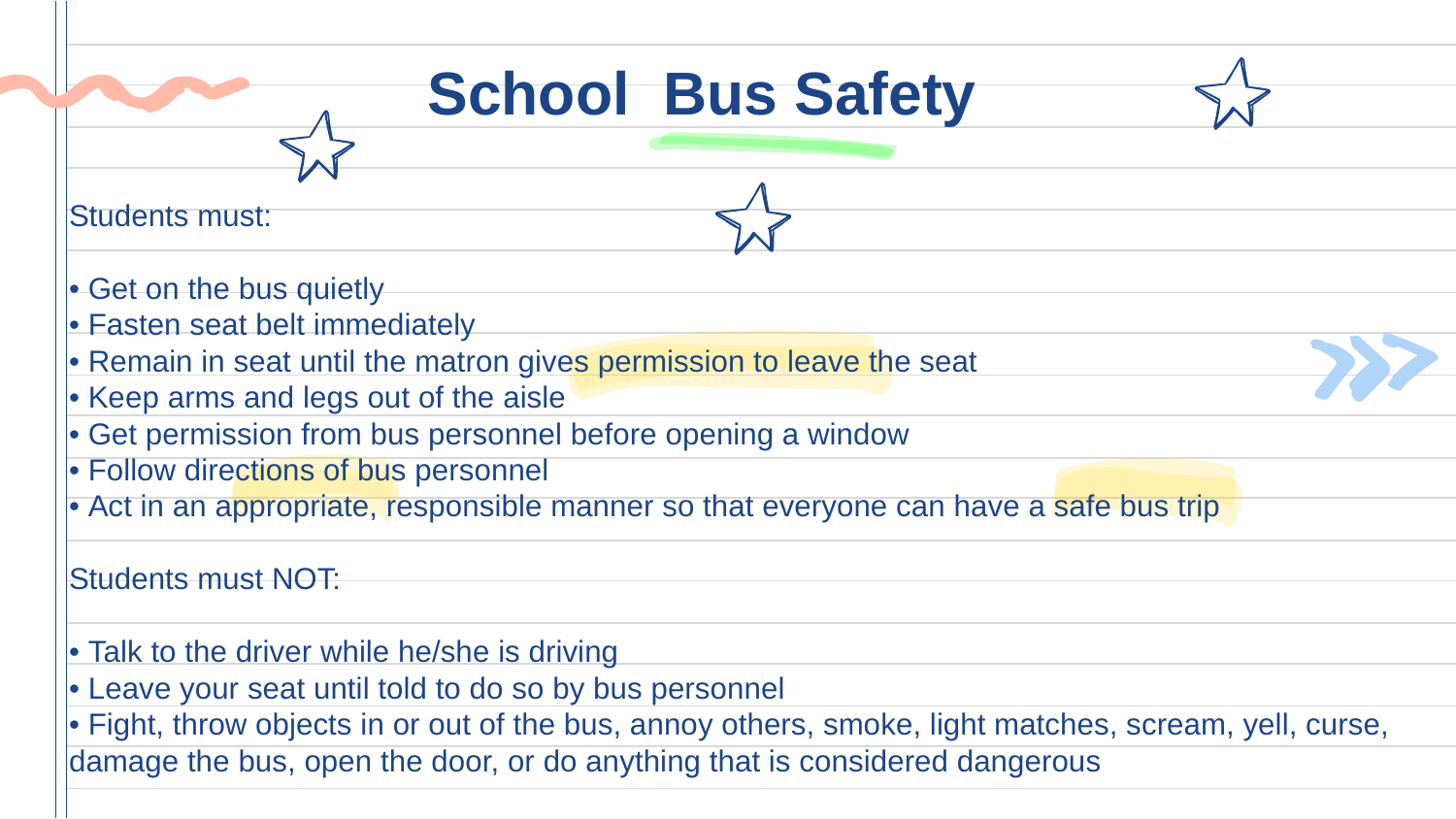

# School  Bus Safety

Students must:

• Get on the bus quietly
• Fasten seat belt immediately
• Remain in seat until the matron gives permission to leave the seat
• Keep arms and legs out of the aisle
• Get permission from bus personnel before opening a window
• Follow directions of bus personnel
• Act in an appropriate, responsible manner so that everyone can have a safe bus trip

Students must NOT:

• Talk to the driver while he/she is driving
• Leave your seat until told to do so by bus personnel
• Fight, throw objects in or out of the bus, annoy others, smoke, light matches, scream, yell, curse,
damage the bus, open the door, or do anything that is considered dangerous